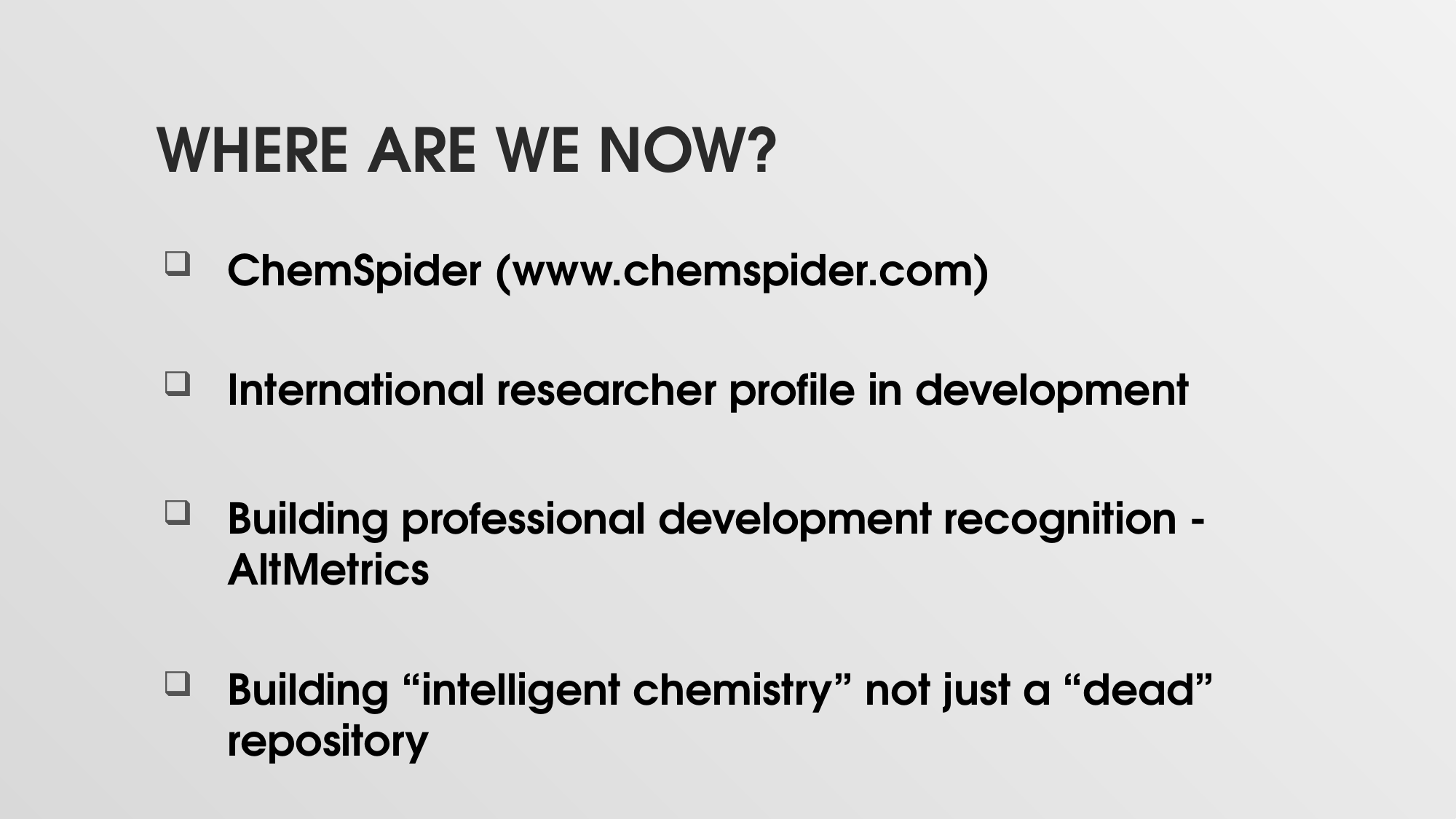

# Where are we now?
ChemSpider (www.chemspider.com)

International researcher profile in development

Building professional development recognition -AltMetrics

Building “intelligent chemistry” not just a “dead” repository